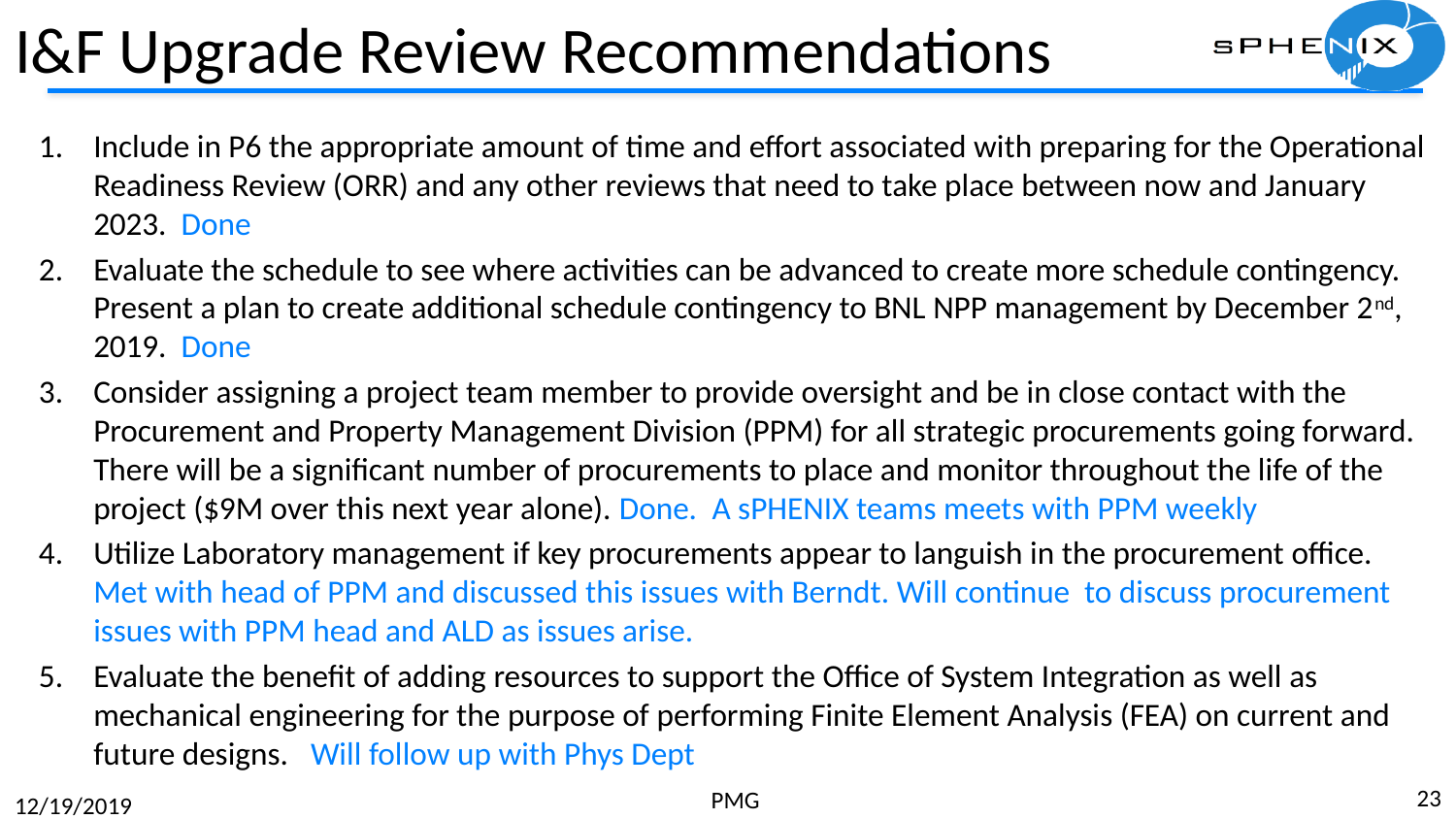

# I&F Upgrade Review Recommendations
Include in P6 the appropriate amount of time and effort associated with preparing for the Operational Readiness Review (ORR) and any other reviews that need to take place between now and January 2023.  Done
Evaluate the schedule to see where activities can be advanced to create more schedule contingency. Present a plan to create additional schedule contingency to BNL NPP management by December 2nd, 2019.  Done
Consider assigning a project team member to provide oversight and be in close contact with the Procurement and Property Management Division (PPM) for all strategic procurements going forward. There will be a significant number of procurements to place and monitor throughout the life of the project ($9M over this next year alone). Done.  A sPHENIX teams meets with PPM weekly
Utilize Laboratory management if key procurements appear to languish in the procurement office. Met with head of PPM and discussed this issues with Berndt. Will continue  to discuss procurement issues with PPM head and ALD as issues arise.
Evaluate the benefit of adding resources to support the Office of System Integration as well as mechanical engineering for the purpose of performing Finite Element Analysis (FEA) on current and future designs.   Will follow up with Phys Dept

23
PMG
12/19/2019